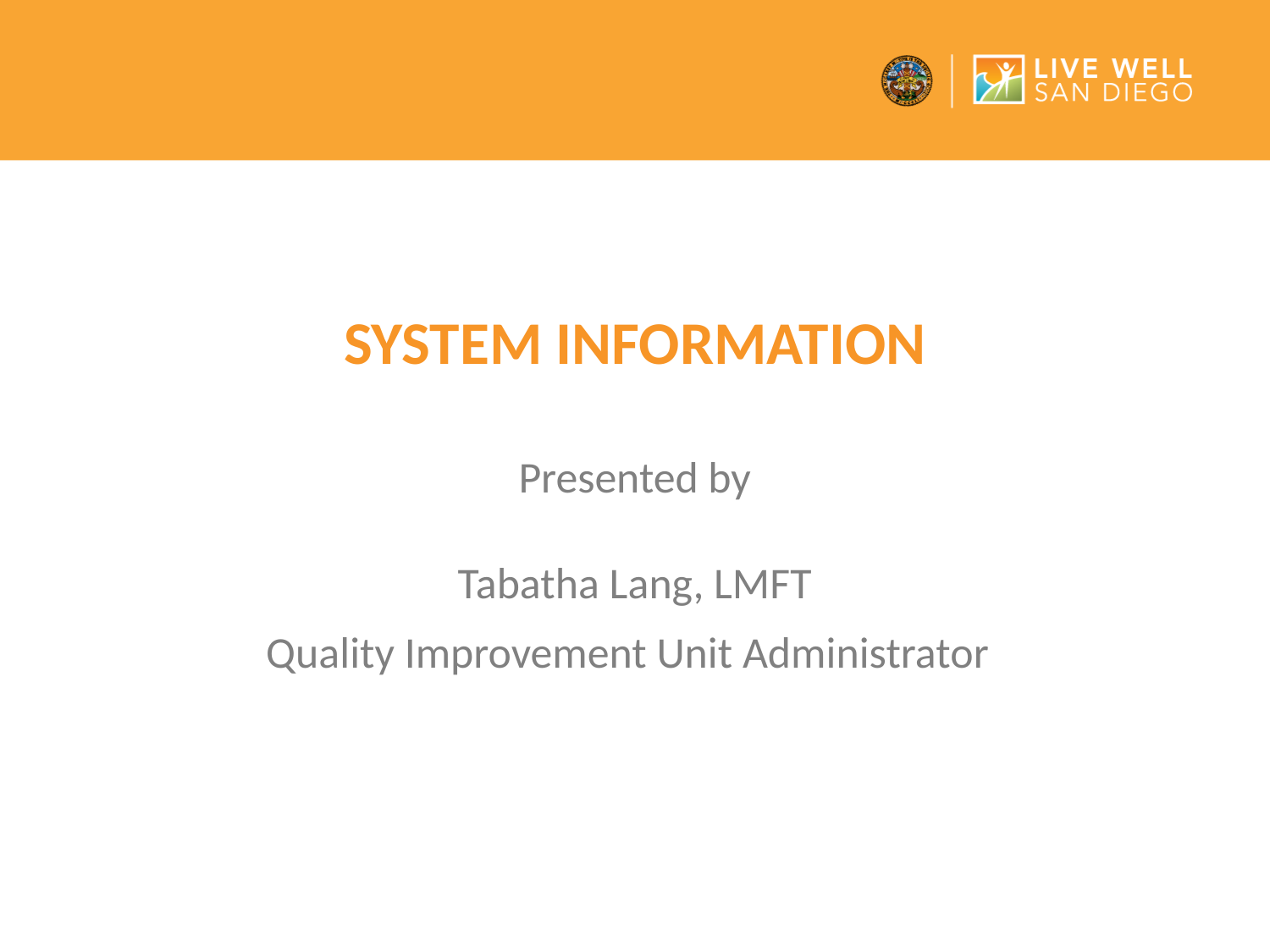

SYSTEM INFORMATION

Presented by

Tabatha Lang, LMFT
Quality Improvement Unit Administrator